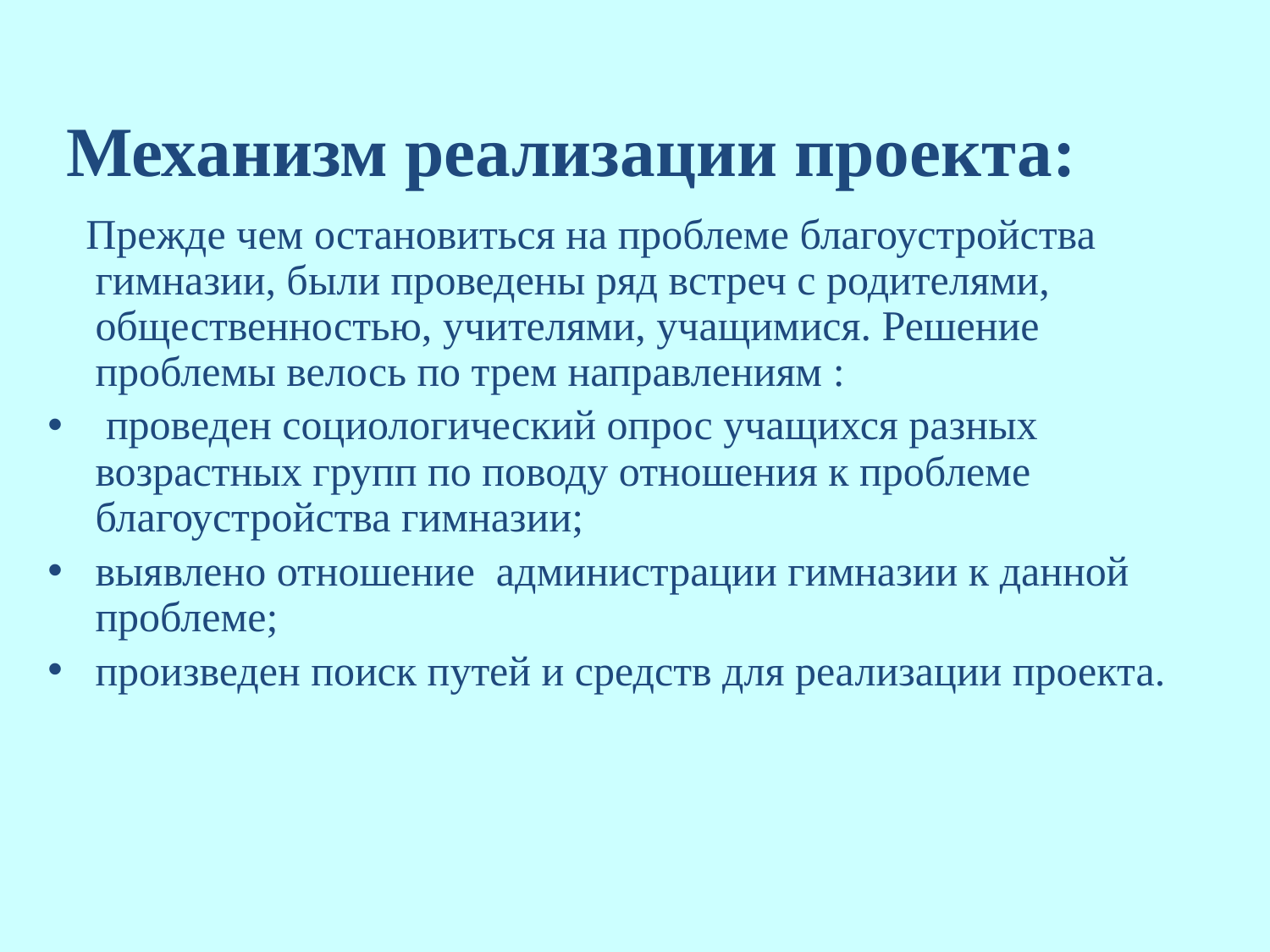

Механизм реализации проекта:
    Прежде чем остановиться на проблеме благоустройства гимназии, были проведены ряд встреч с родителями, общественностью, учителями, учащимися. Решение проблемы велось по трем направлениям :
 проведен социологический опрос учащихся разных возрастных групп по поводу отношения к проблеме благоустройства гимназии;
выявлено отношение  администрации гимназии к данной проблеме;
произведен поиск путей и средств для реализации проекта.